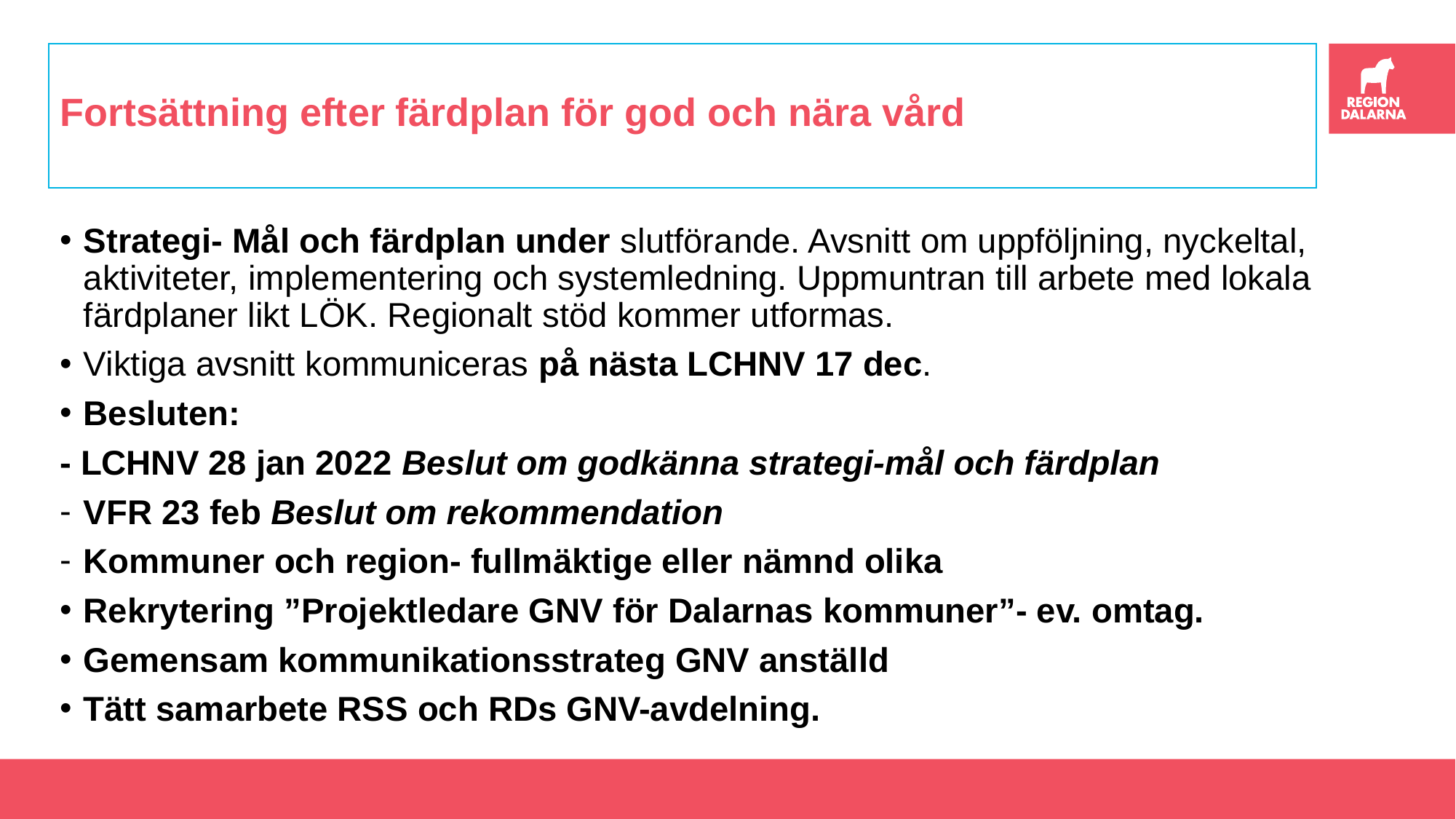

# Fortsättning efter färdplan för god och nära vård
Strategi- Mål och färdplan under slutförande. Avsnitt om uppföljning, nyckeltal, aktiviteter, implementering och systemledning. Uppmuntran till arbete med lokala färdplaner likt LÖK. Regionalt stöd kommer utformas.
Viktiga avsnitt kommuniceras på nästa LCHNV 17 dec.
Besluten:
- LCHNV 28 jan 2022 Beslut om godkänna strategi-mål och färdplan
VFR 23 feb Beslut om rekommendation
Kommuner och region- fullmäktige eller nämnd olika
Rekrytering ”Projektledare GNV för Dalarnas kommuner”- ev. omtag.
Gemensam kommunikationsstrateg GNV anställd
Tätt samarbete RSS och RDs GNV-avdelning.